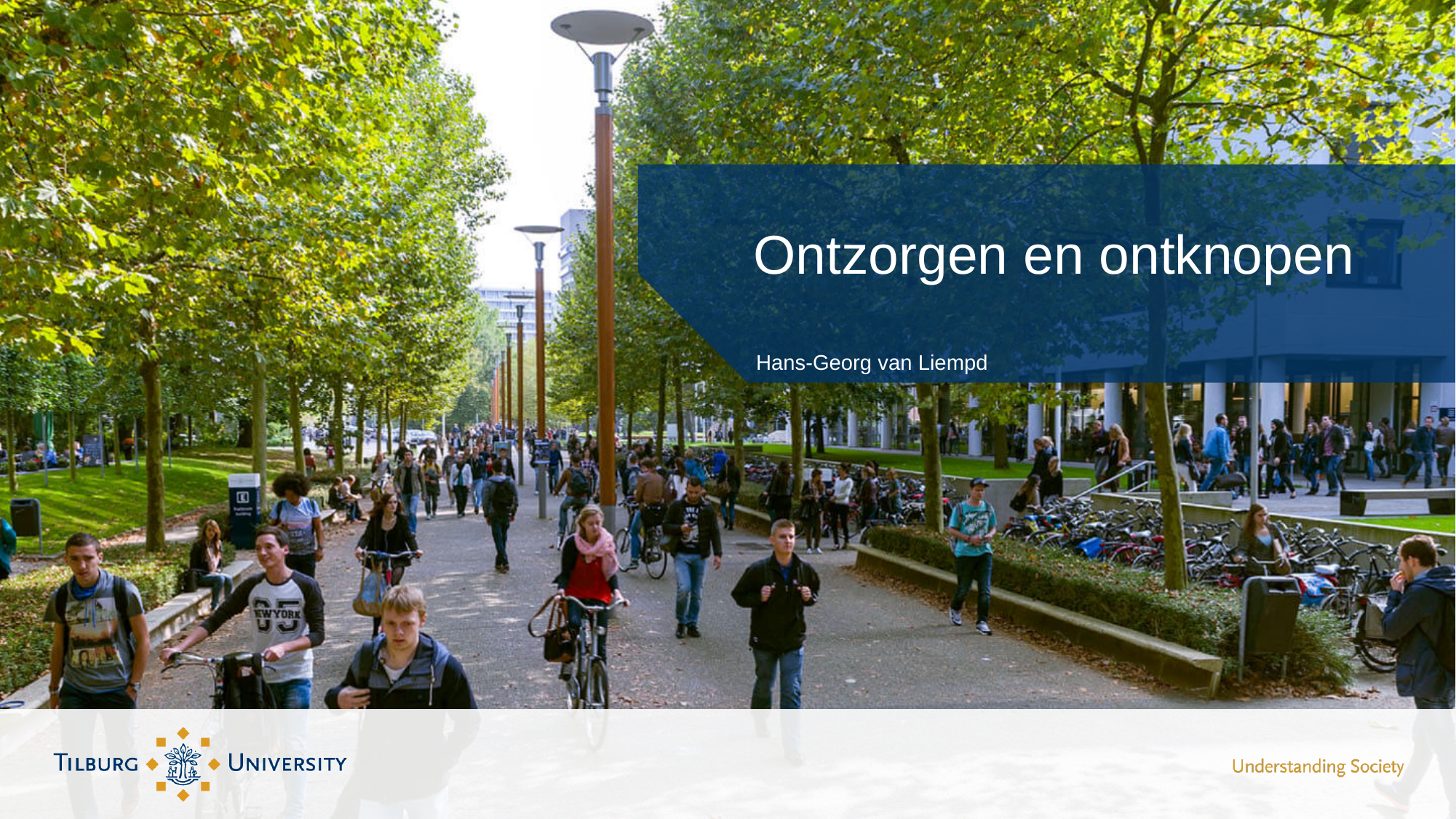

# Ontzorgen en ontknopen
Hans-Georg van Liempd